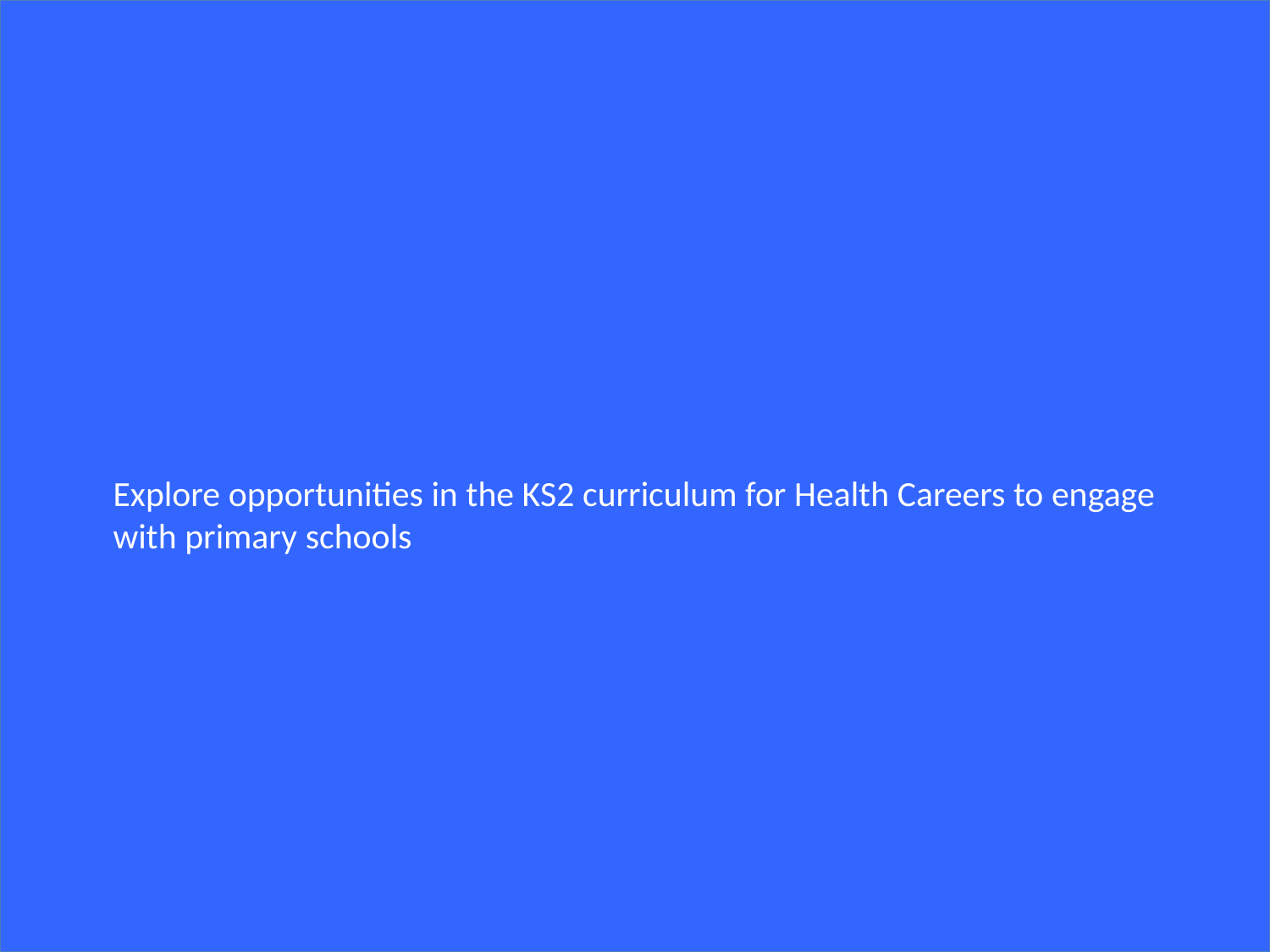

Explore opportunities in the KS2 curriculum for Health Careers to engage with primary schools